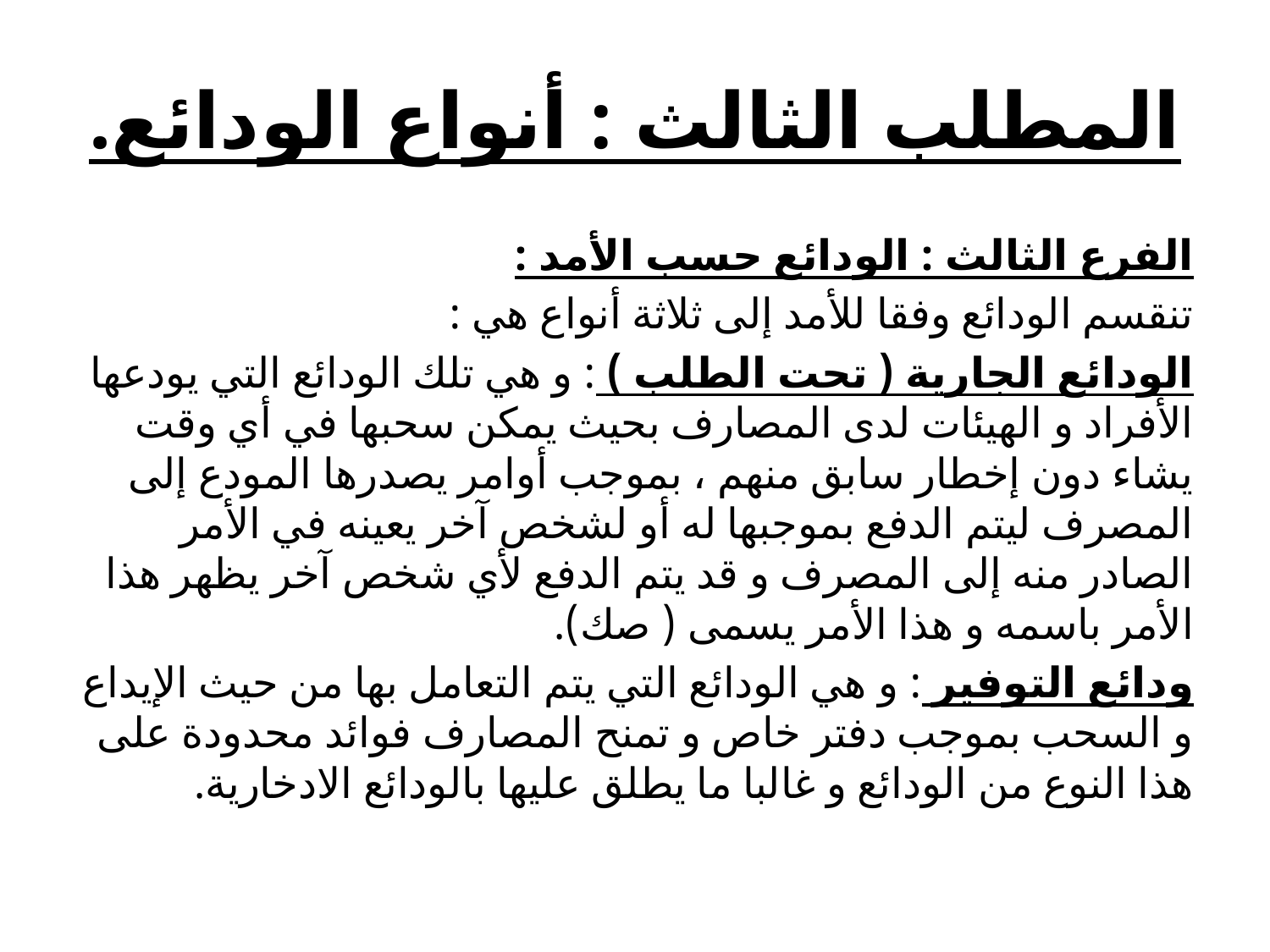

# المطلب الثالث : أنواع الودائع.
الفرع الثالث : الودائع حسب الأمد :
تنقسم الودائع وفقا للأمد إلى ثلاثة أنواع هي :
الودائع الجارية ( تحت الطلب ) : و هي تلك الودائع التي يودعها الأفراد و الهيئات لدى المصارف بحيث يمكن سحبها في أي وقت يشاء دون إخطار سابق منهم ، بموجب أوامر يصدرها المودع إلى المصرف ليتم الدفع بموجبها له أو لشخص آخر يعينه في الأمر الصادر منه إلى المصرف و قد يتم الدفع لأي شخص آخر يظهر هذا الأمر باسمه و هذا الأمر يسمى ( صك).
ودائع التوفير : و هي الودائع التي يتم التعامل بها من حيث الإيداع و السحب بموجب دفتر خاص و تمنح المصارف فوائد محدودة على هذا النوع من الودائع و غالبا ما يطلق عليها بالودائع الادخارية.